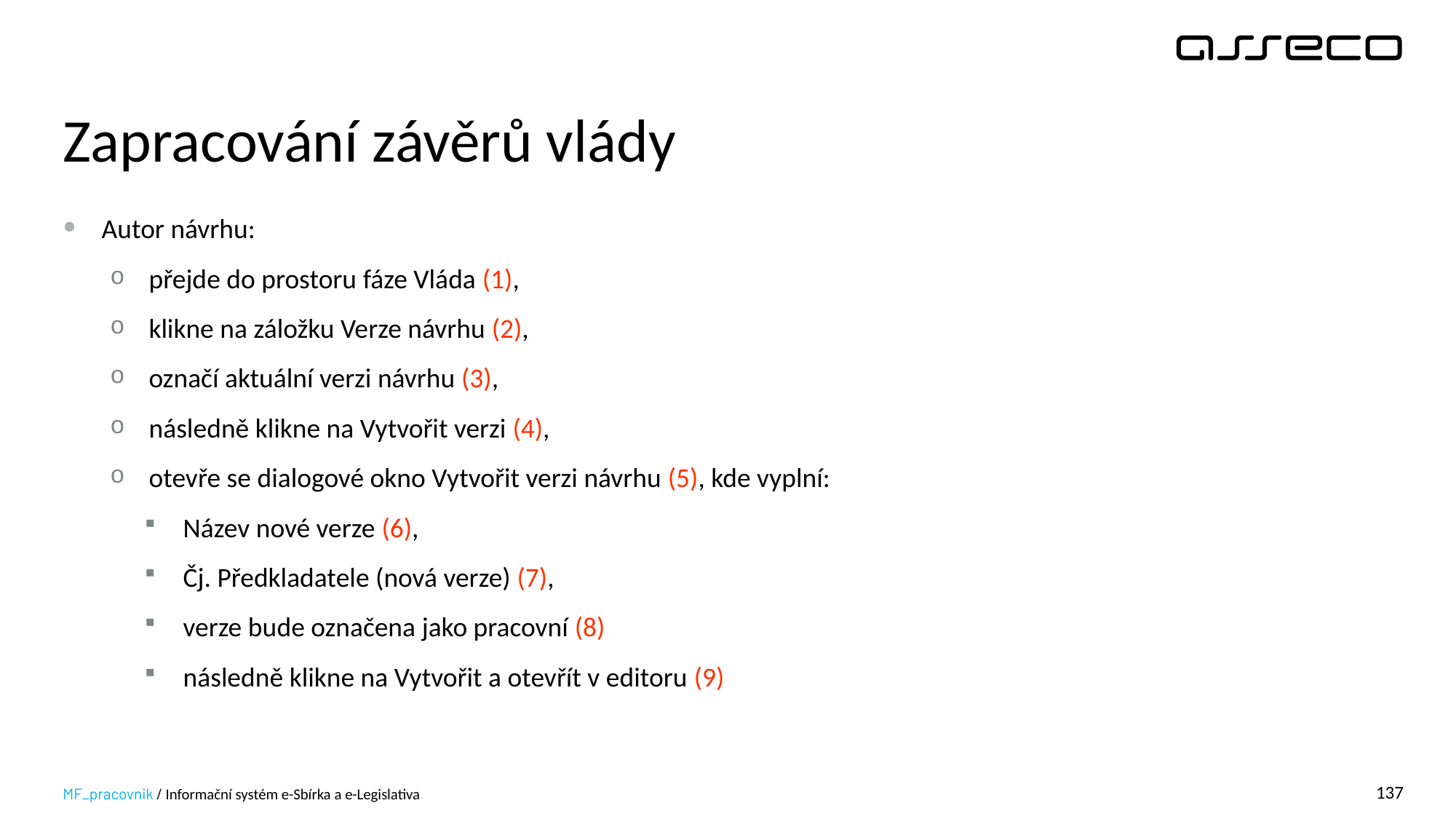

# Zapracování závěrů vlády
Autor návrhu:
přejde do prostoru fáze Vláda (1),
klikne na záložku Verze návrhu (2),
označí aktuální verzi návrhu (3),
následně klikne na Vytvořit verzi (4),
otevře se dialogové okno Vytvořit verzi návrhu (5), kde vyplní:
Název nové verze (6),
Čj. Předkladatele (nová verze) (7),
verze bude označena jako pracovní (8)
následně klikne na Vytvořit a otevřít v editoru (9)

MF_pracovnik / Informační systém e-Sbírka a e-Legislativa
137